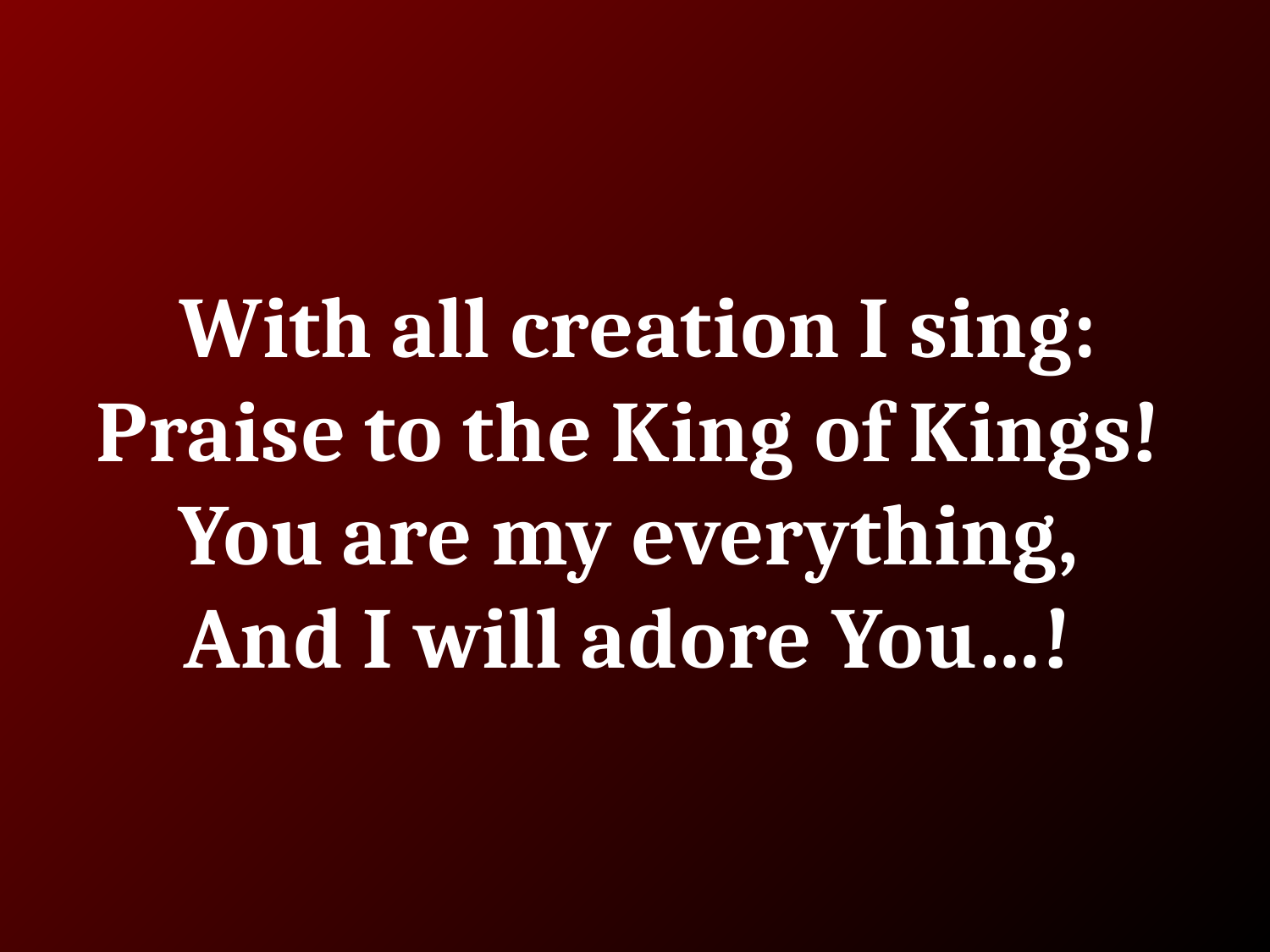

# With all creation I sing:
Praise to the King of Kings!
You are my everything,
And I will adore You…!